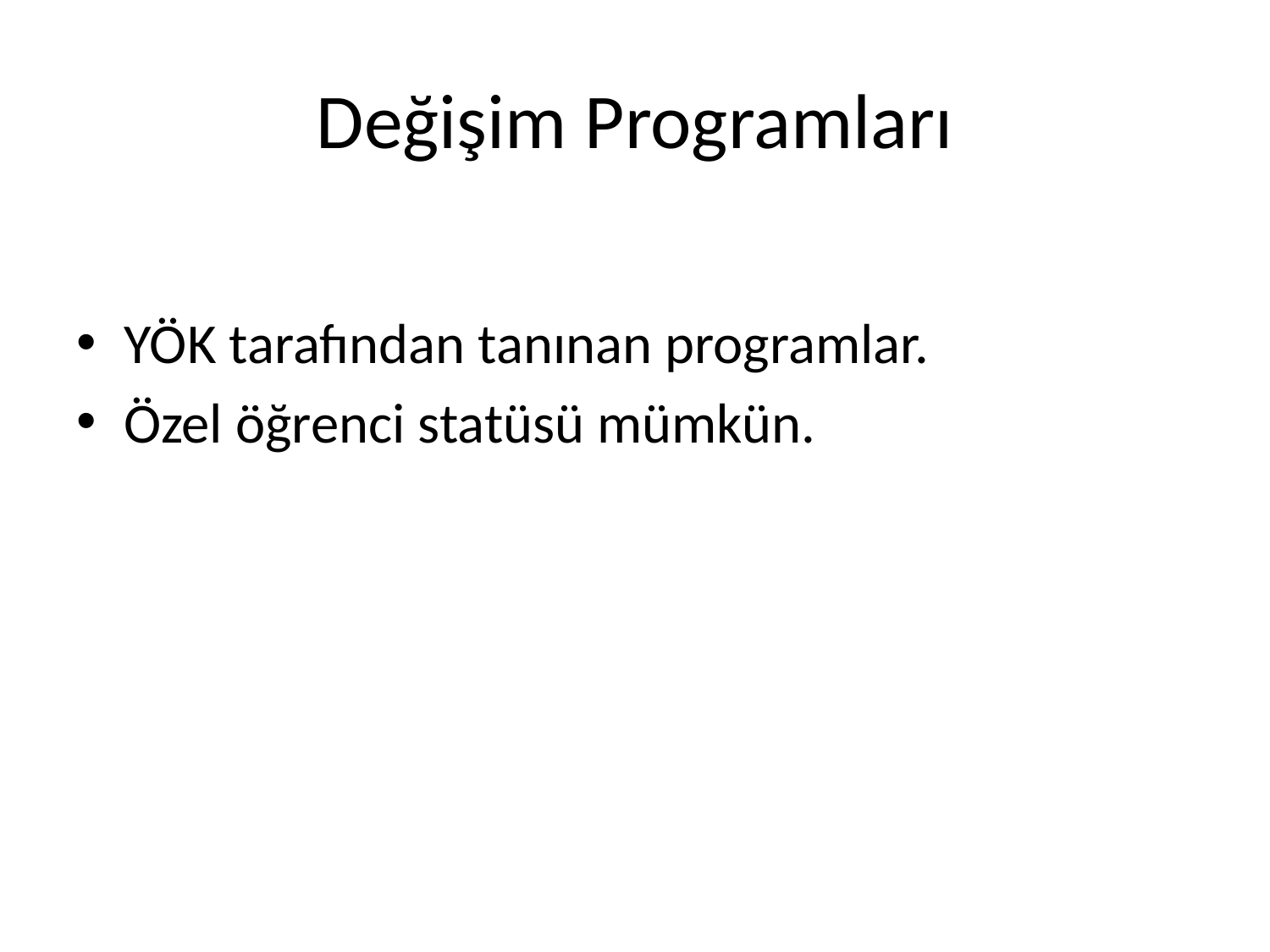

# Değişim Programları

YÖK tarafından tanınan programlar.
Özel öğrenci statüsü mümkün.